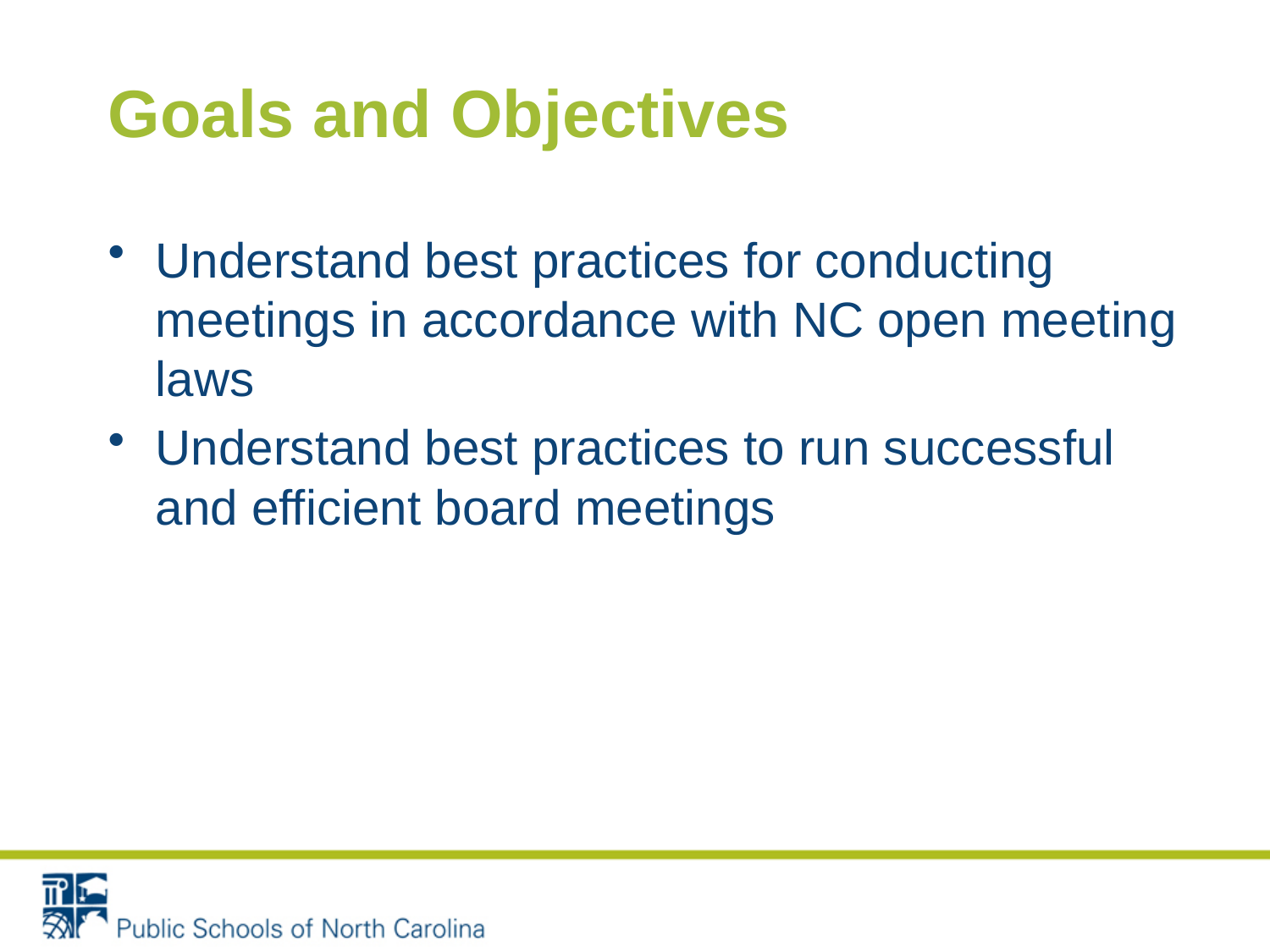

# Goals and Objectives
Understand best practices for conducting meetings in accordance with NC open meeting laws
Understand best practices to run successful and efficient board meetings